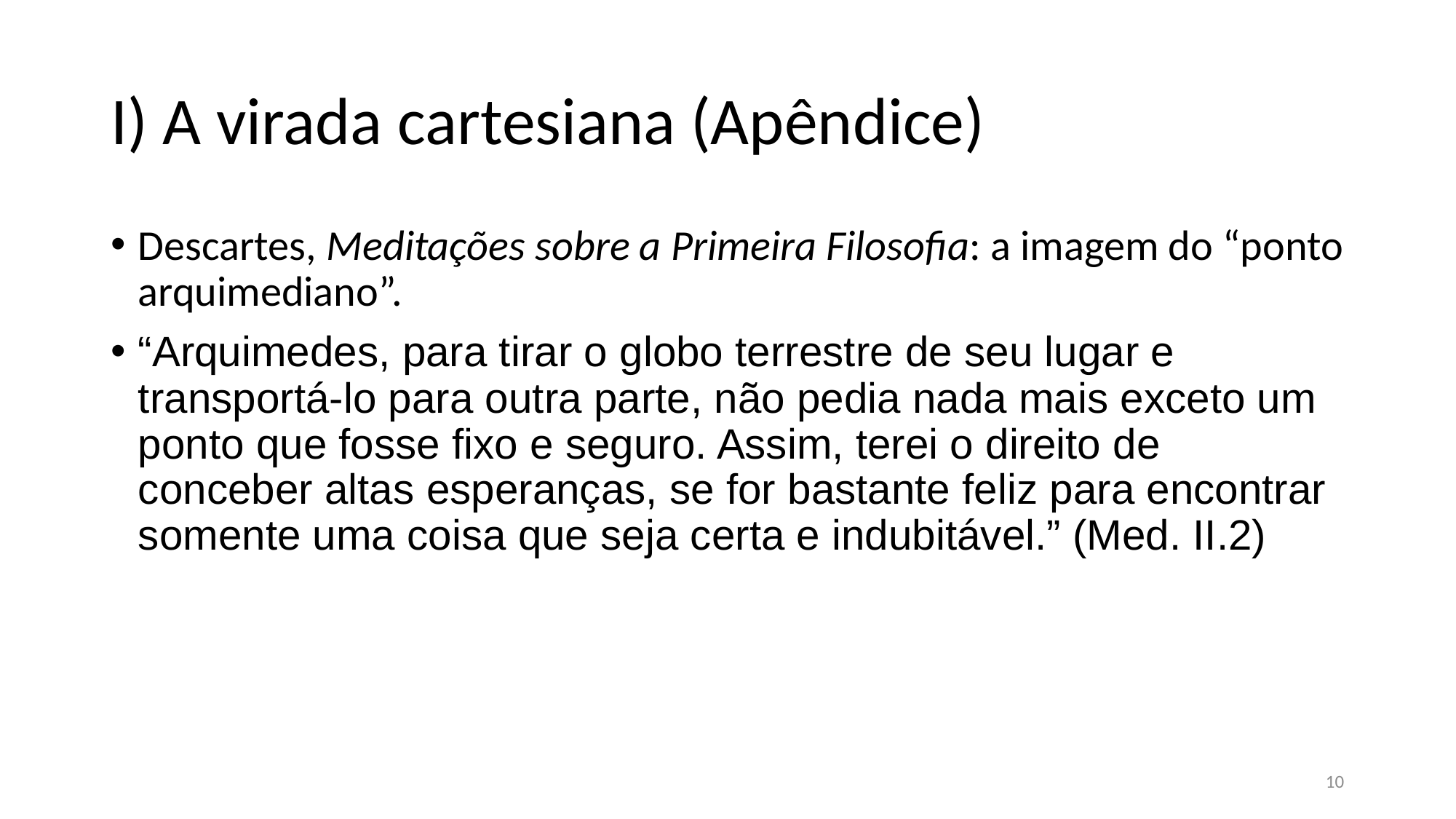

# I) A virada cartesiana (Apêndice)
Descartes, Meditações sobre a Primeira Filosofia: a imagem do “ponto arquimediano”.
“Arquimedes, para tirar o globo terrestre de seu lugar e transportá-lo para outra parte, não pedia nada mais exceto um ponto que fosse fixo e seguro. Assim, terei o direito de conceber altas esperanças, se for bastante feliz para encontrar
somente uma coisa que seja certa e indubitável.” (Med. II.2)
10